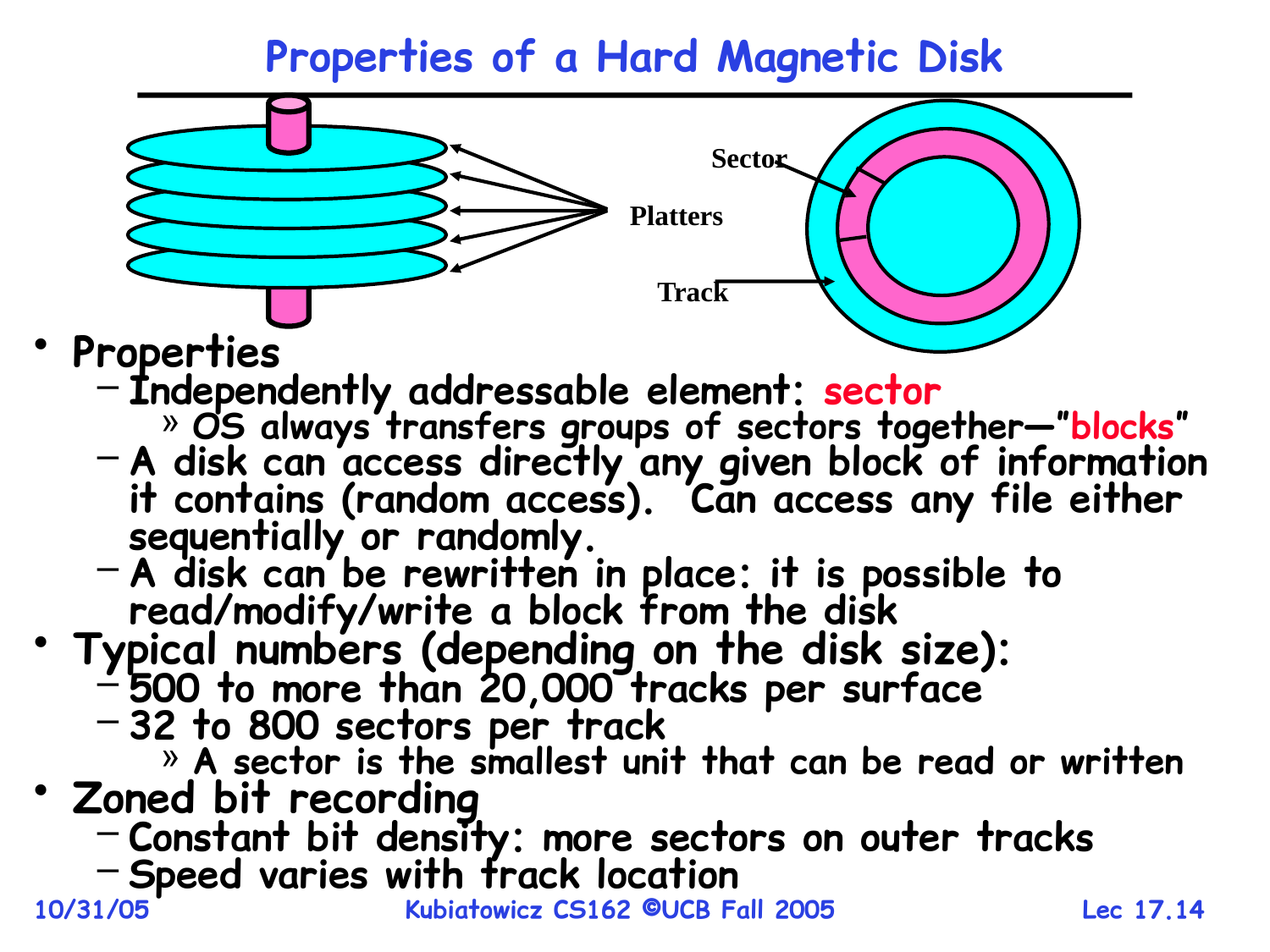

# Properties of a Hard Magnetic Disk

Platters

Sector

Track

Properties
Independently addressable element: sector
OS always transfers groups of sectors together—”blocks”
A disk can access directly any given block of information it contains (random access).  Can access any file either sequentially or randomly.
A disk can be rewritten in place: it is possible to read/modify/write a block from the disk
Typical numbers (depending on the disk size):
500 to more than 20,000 tracks per surface
32 to 800 sectors per track
A sector is the smallest unit that can be read or written
Zoned bit recording
Constant bit density: more sectors on outer tracks
Speed varies with track location